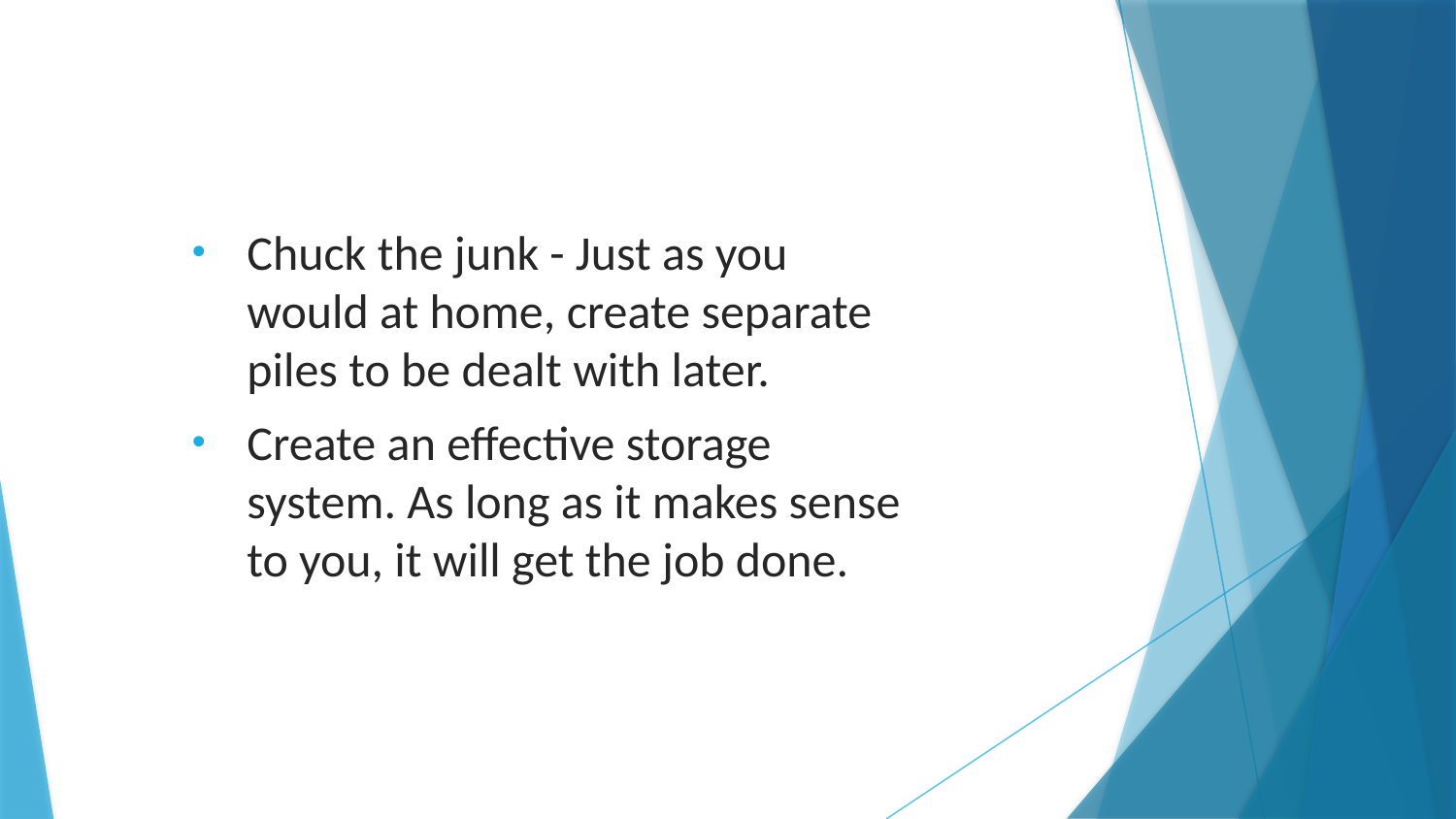

Chuck the junk - Just as you would at home, create separate piles to be dealt with later.
Create an effective storage system. As long as it makes sense to you, it will get the job done.